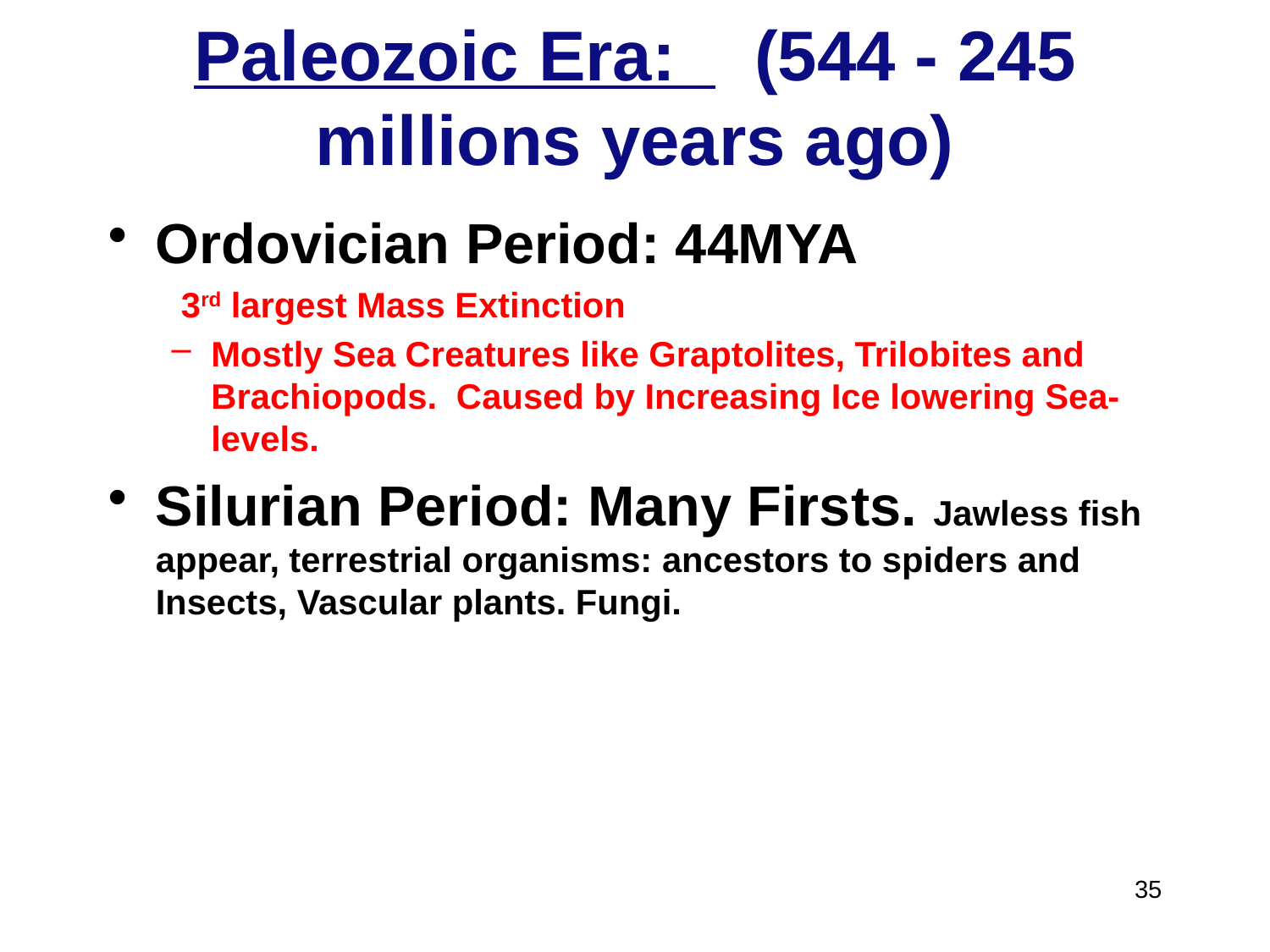

# Paleozoic Era:    (544 - 245 millions years ago)
Ordovician Period: 44MYA
 3rd largest Mass Extinction
Mostly Sea Creatures like Graptolites, Trilobites and Brachiopods.  Caused by Increasing Ice lowering Sea-levels.
Silurian Period: Many Firsts. Jawless fish appear, terrestrial organisms: ancestors to spiders and Insects, Vascular plants. Fungi.

35